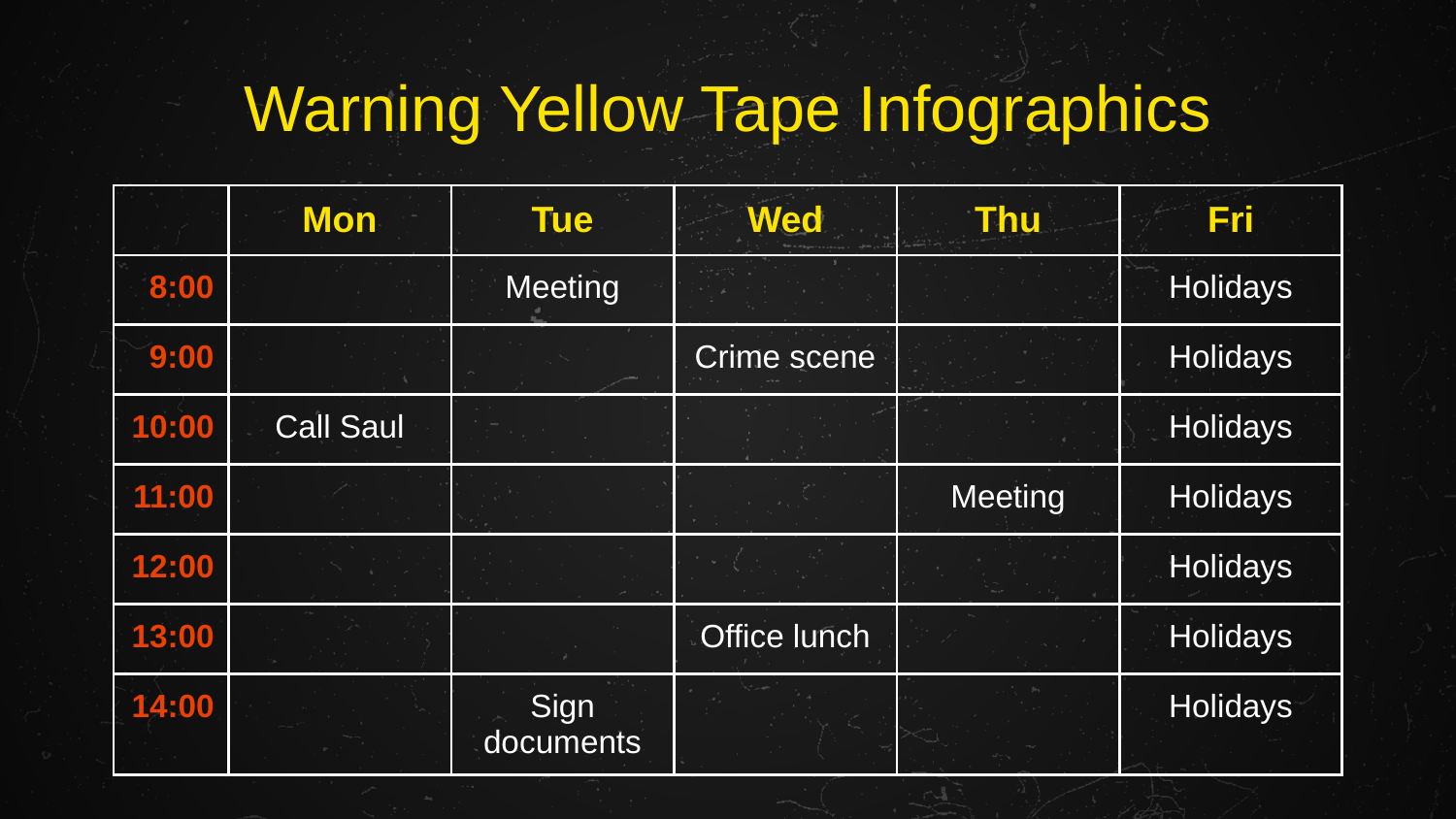

# Warning Yellow Tape Infographics
|  | Mon | Tue | Wed | Thu | Fri |
| --- | --- | --- | --- | --- | --- |
| 8:00 |  | Meeting |  |  | Holidays |
| 9:00 |  |  | Crime scene |  | Holidays |
| 10:00 | Call Saul |  |  |  | Holidays |
| 11:00 |  |  |  | Meeting | Holidays |
| 12:00 |  |  |  |  | Holidays |
| 13:00 |  |  | Office lunch |  | Holidays |
| 14:00 |  | Sign documents |  |  | Holidays |